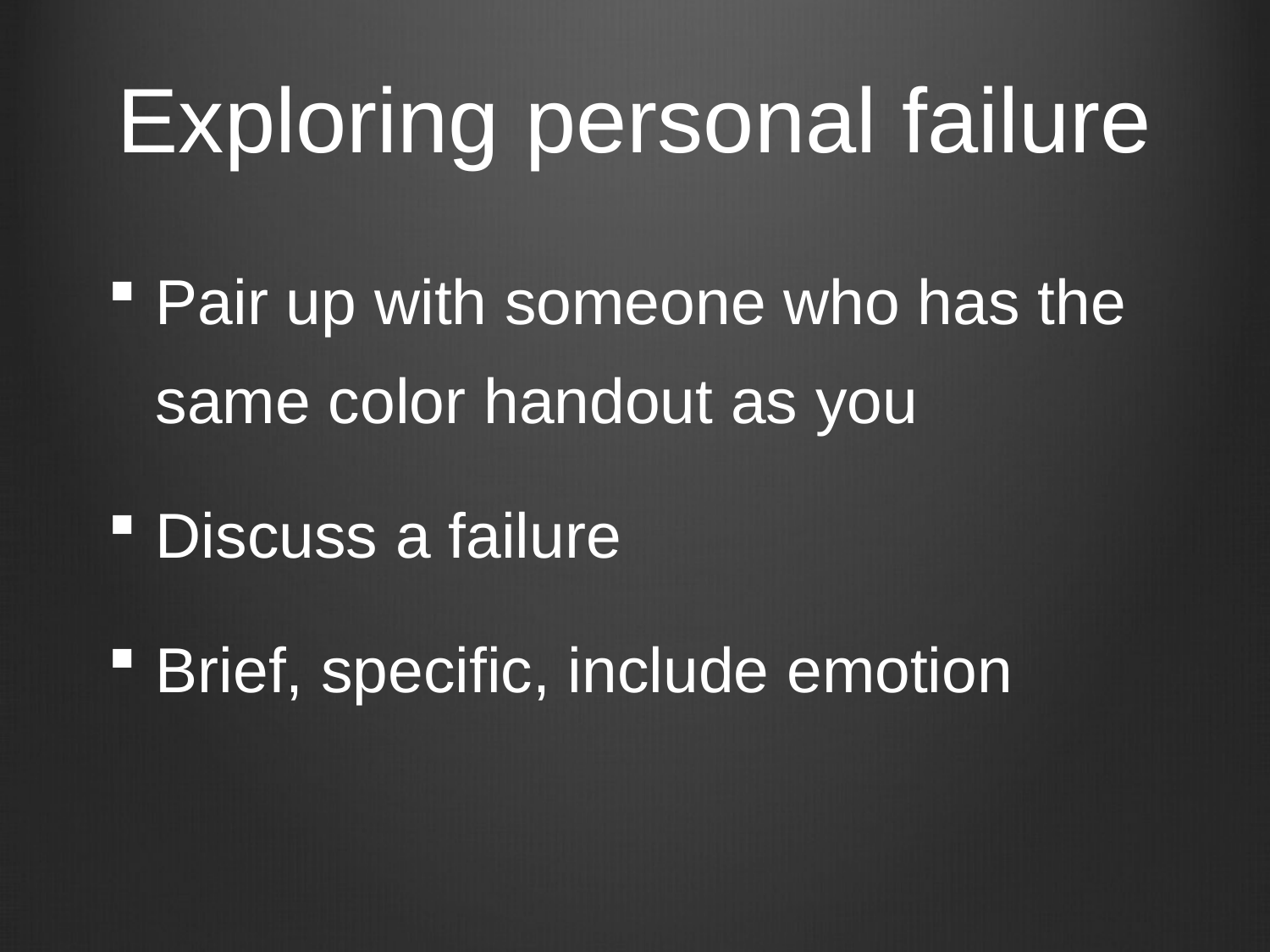

# Exploring personal failure
Pair up with someone who has the same color handout as you
Discuss a failure
Brief, specific, include emotion